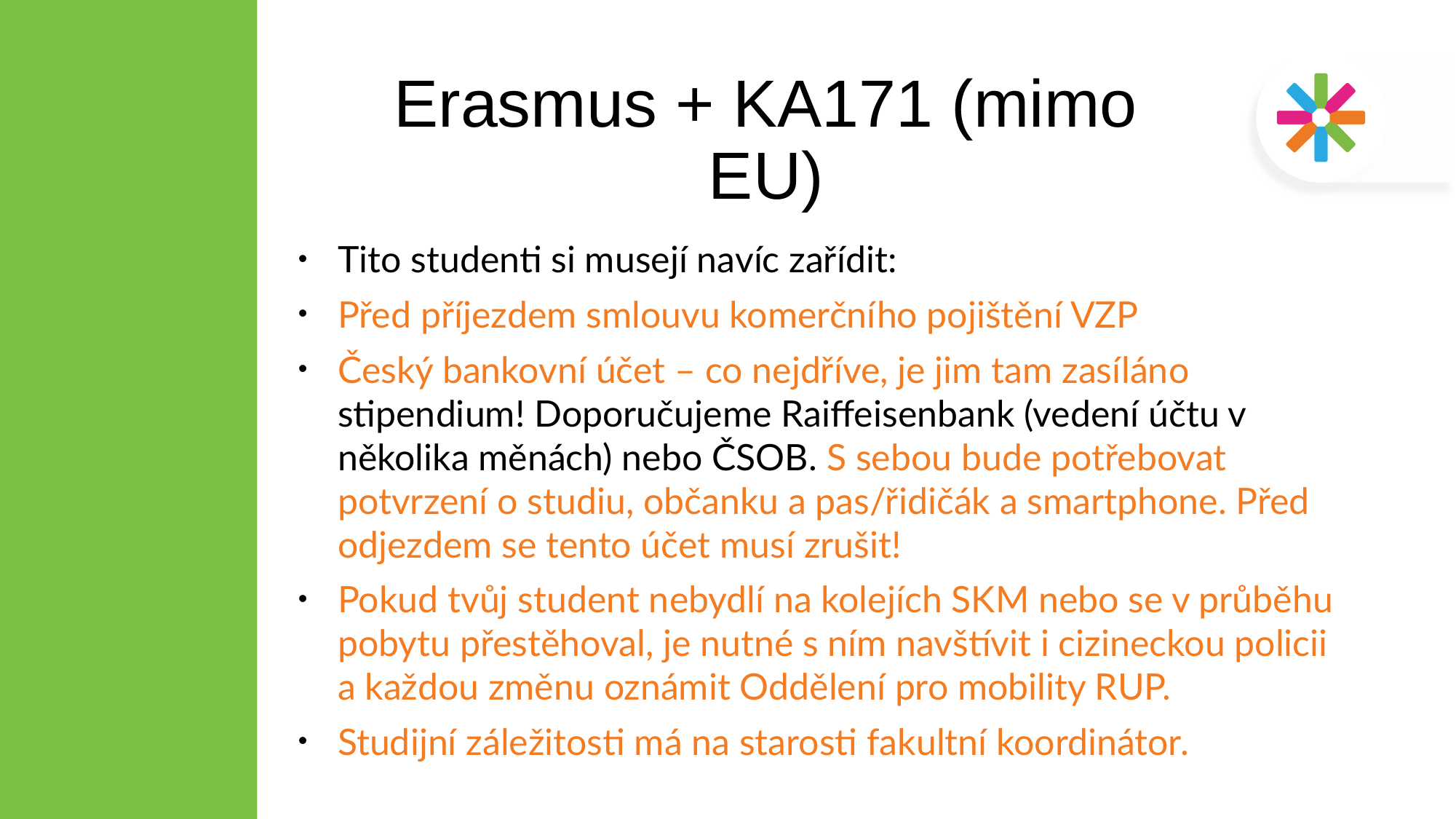

# Erasmus + KA171 (mimo EU)
Tito studenti si musejí navíc zařídit:
Před příjezdem smlouvu komerčního pojištění VZP
Český bankovní účet – co nejdříve, je jim tam zasíláno stipendium! Doporučujeme Raiffeisenbank (vedení účtu v několika měnách) nebo ČSOB. S sebou bude potřebovat potvrzení o studiu, občanku a pas/řidičák a smartphone. Před odjezdem se tento účet musí zrušit!
Pokud tvůj student nebydlí na kolejích SKM nebo se v průběhu pobytu přestěhoval, je nutné s ním navštívit i cizineckou policii a každou změnu oznámit Oddělení pro mobility RUP.
Studijní záležitosti má na starosti fakultní koordinátor.